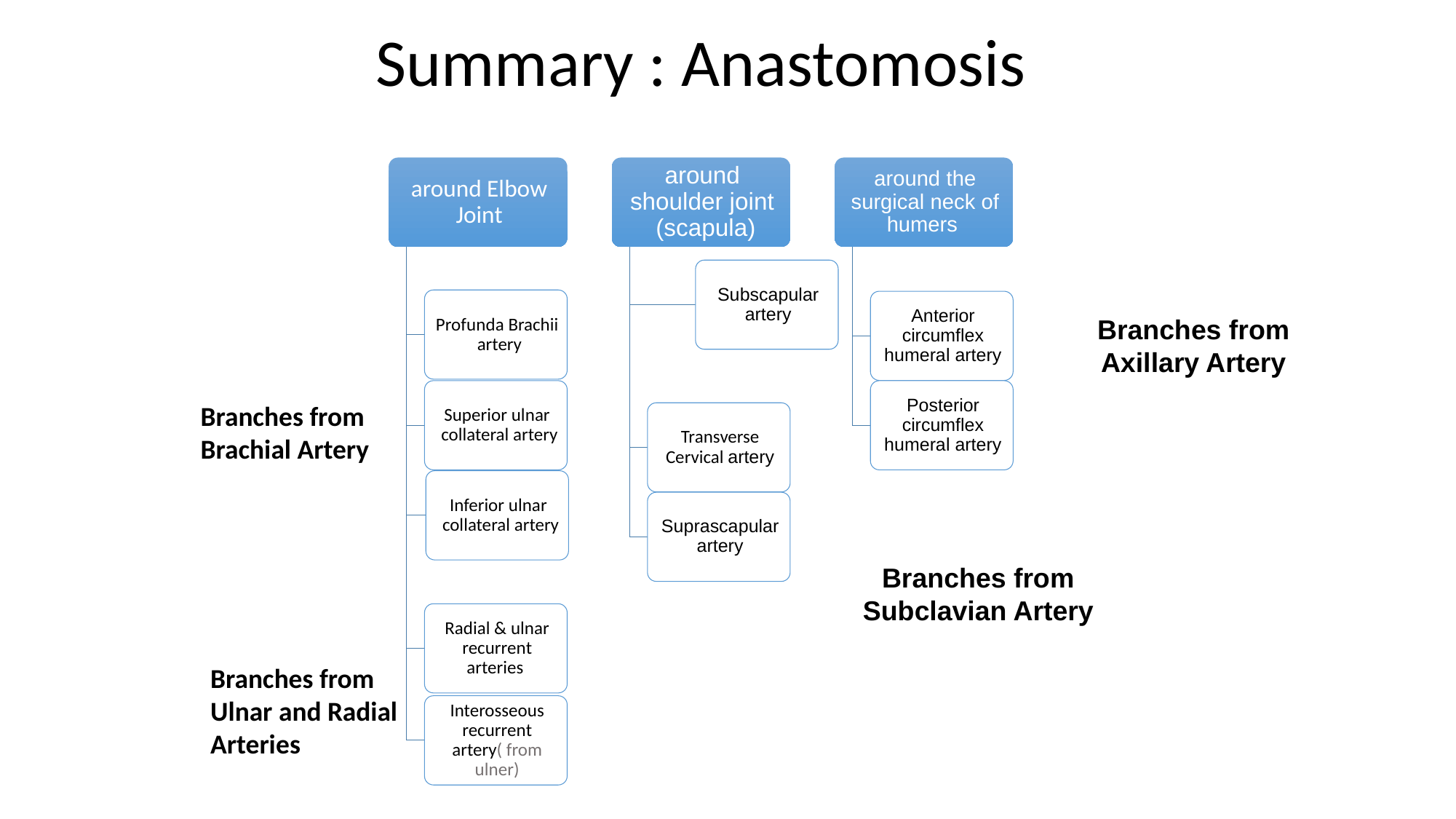

# Summary : Anastomosis
around Elbow Joint
Profunda Brachii artery
Superior ulnar collateral artery
Inferior ulnar collateral artery
Radial & ulnar recurrent arteries
Interosseous recurrent artery( from ulner)
around shoulder joint (scapula)
Subscapular artery
Transverse Cervical artery
Suprascapular artery
around the surgical neck of humers
Anterior circumflex humeral artery
Posterior circumflex humeral artery
Branches from Axillary Artery
Branches from Brachial Artery
Branches from Subclavian Artery
Branches from Ulnar and Radial Arteries